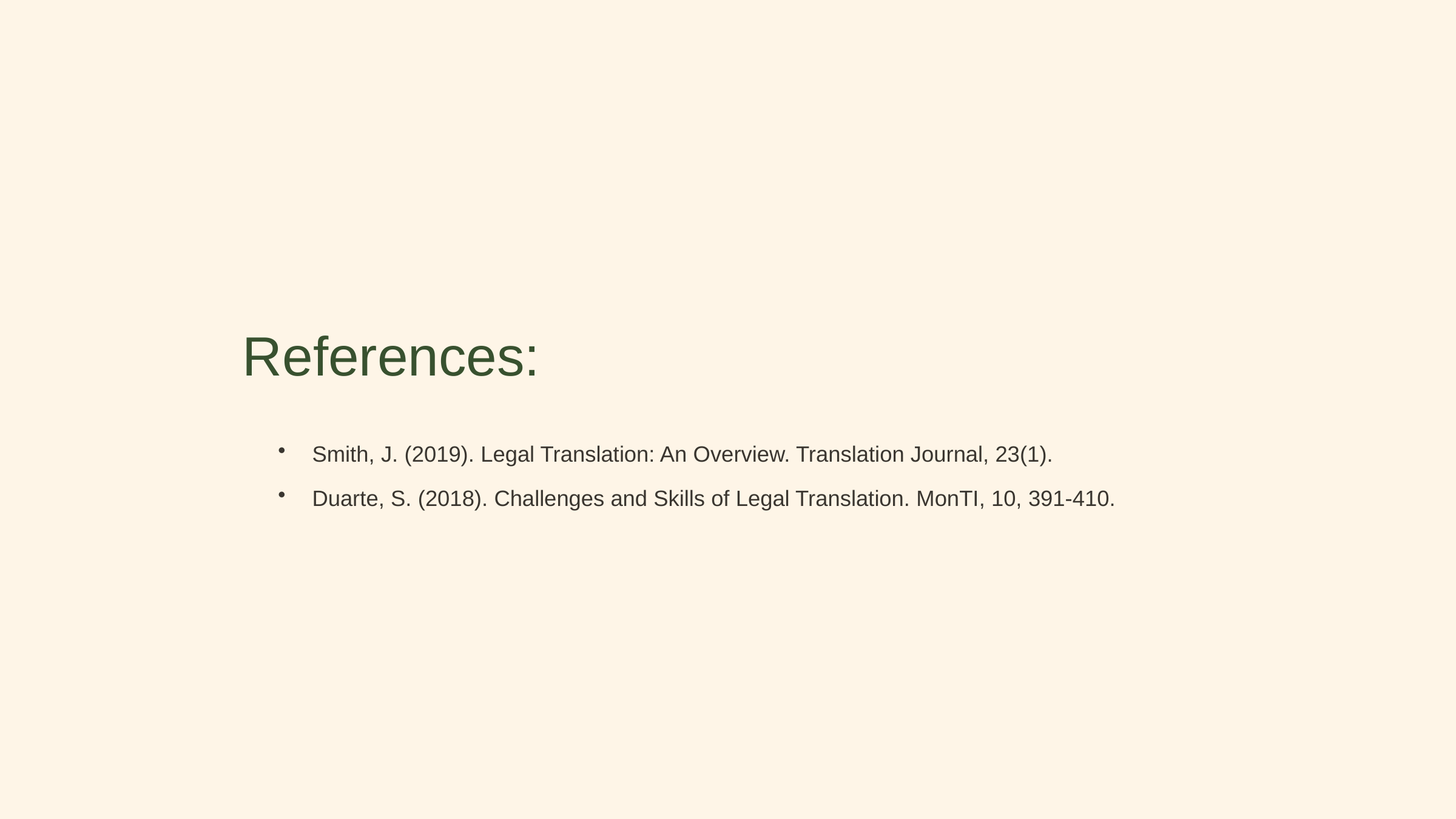

References:
Smith, J. (2019). Legal Translation: An Overview. Translation Journal, 23(1).
Duarte, S. (2018). Challenges and Skills of Legal Translation. MonTI, 10, 391-410.